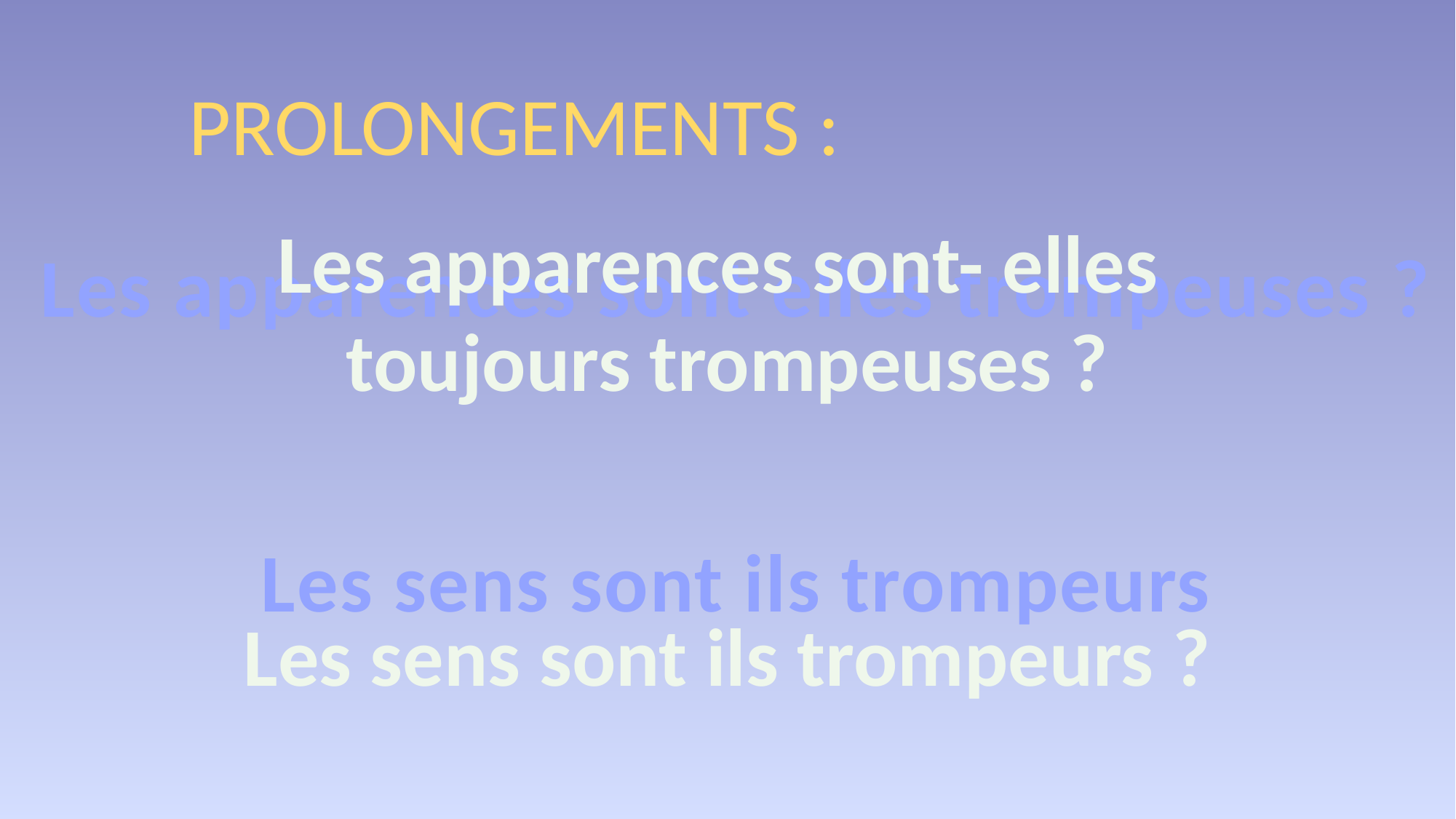

PROLONGEMENTS :
Les apparences sont- elles
toujours trompeuses ?

Les sens sont ils trompeurs ?
Les apparences sont elles trompeuses ?

Les sens sont ils trompeurs